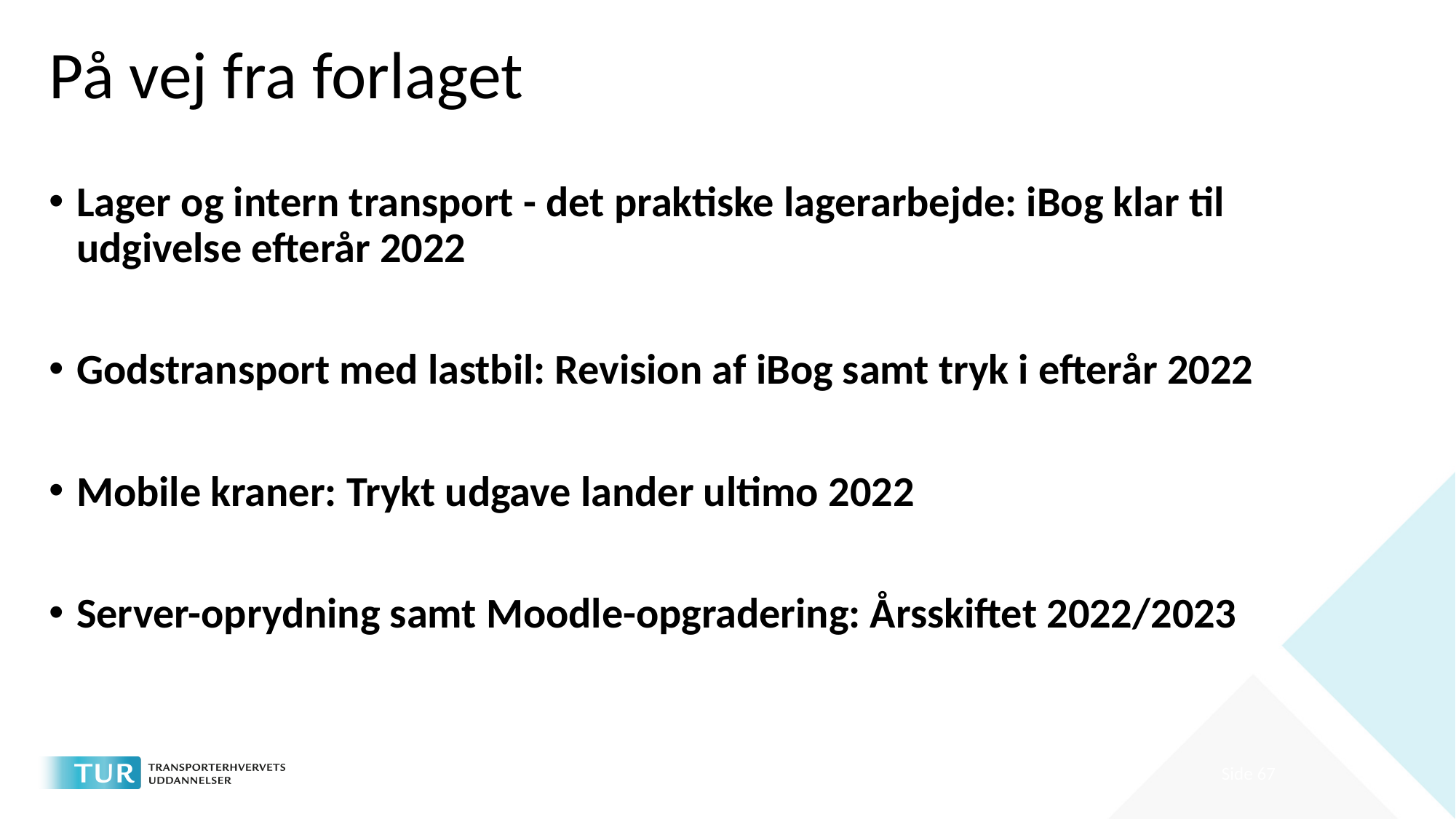

# På vej fra forlaget
Lager og intern transport - det praktiske lagerarbejde: iBog klar til udgivelse efterår 2022

Godstransport med lastbil: Revision af iBog samt tryk i efterår 2022

Mobile kraner: Trykt udgave lander ultimo 2022

Server-oprydning samt Moodle-opgradering: Årsskiftet 2022/2023